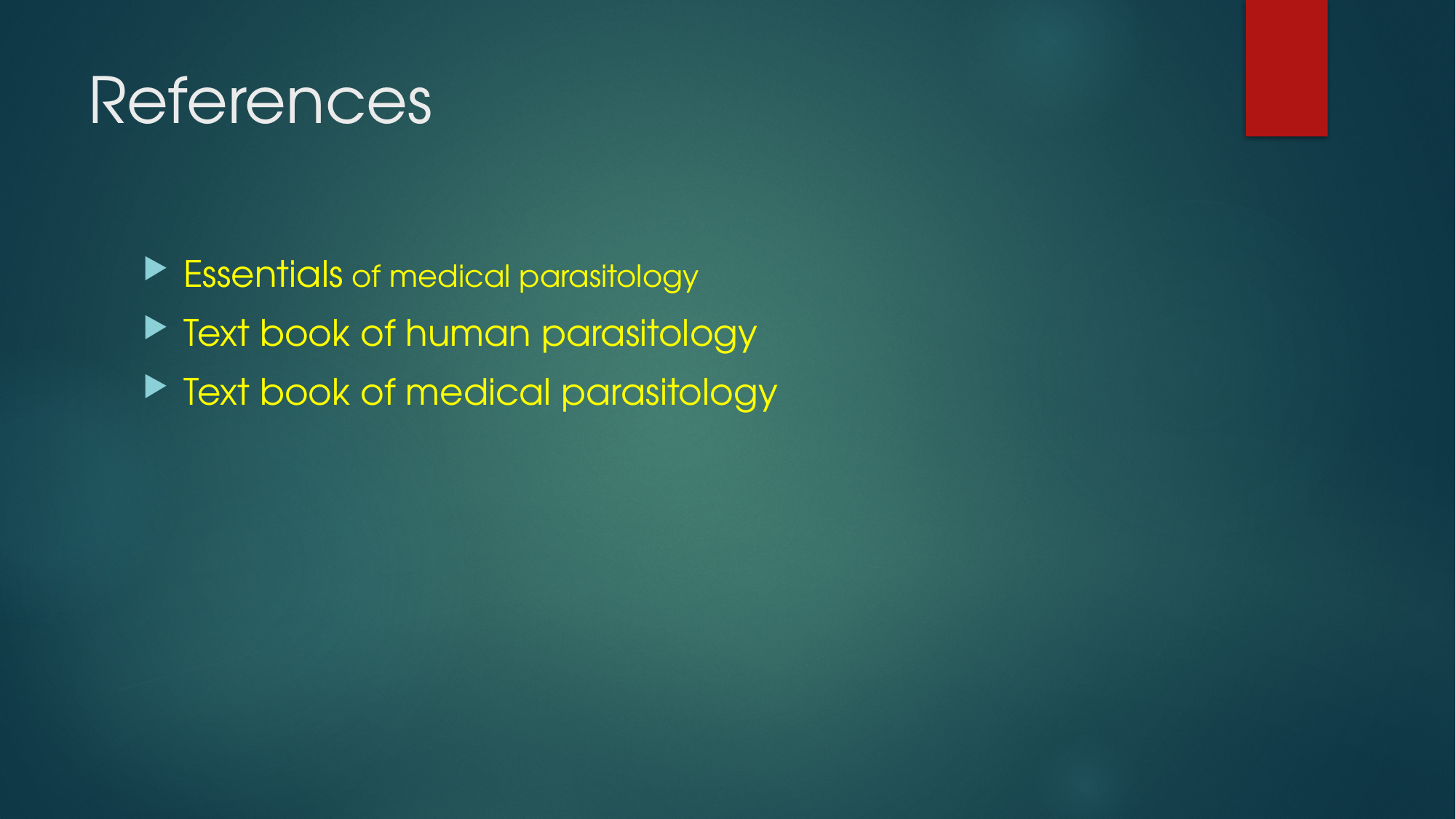

# References
Essentials of medical parasitology
Text book of human parasitology
Text book of medical parasitology